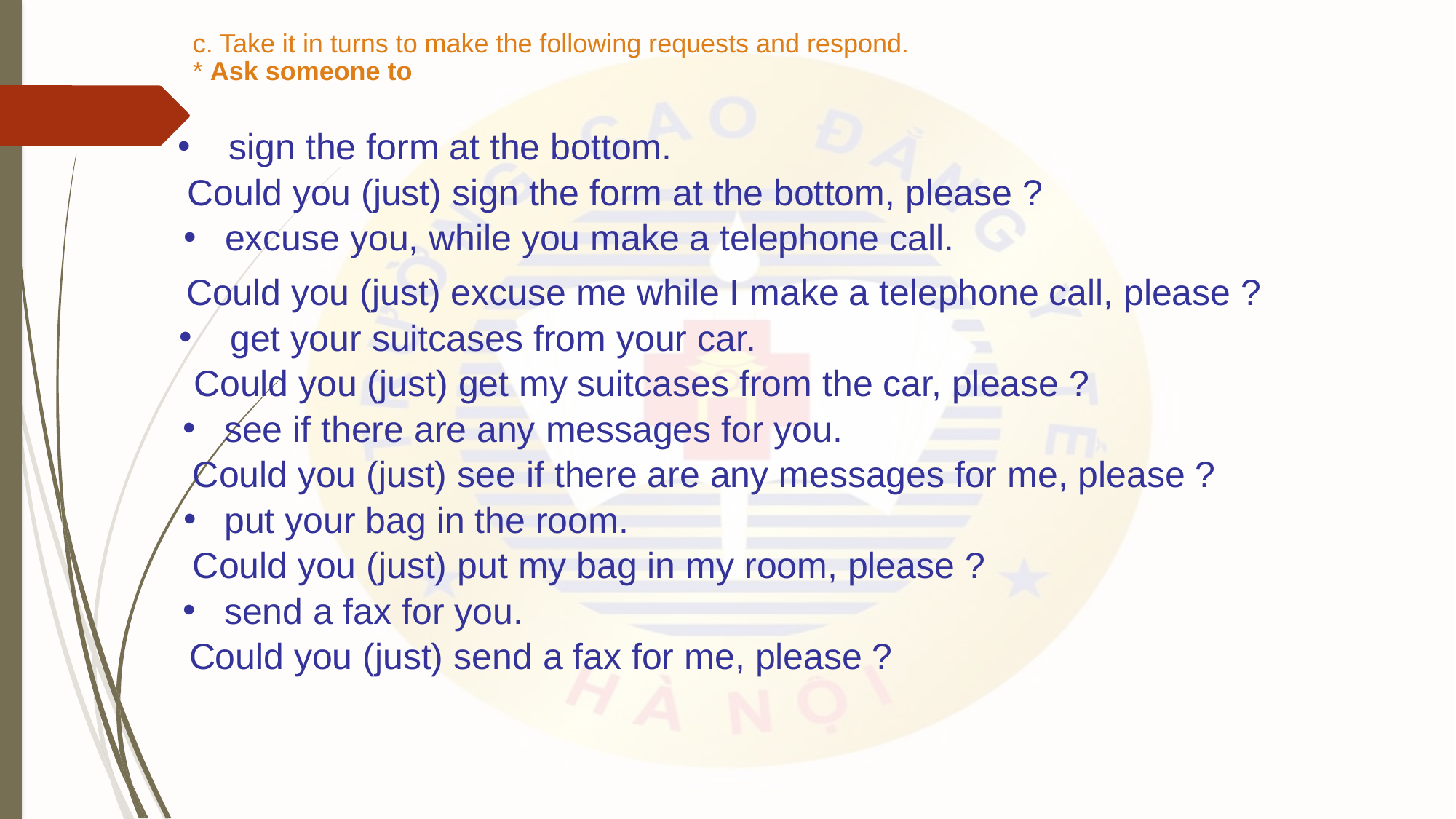

c. Take it in turns to make the following requests and respond.
* Ask someone to

 sign the form at the bottom.
Could you (just) sign the form at the bottom, please ?
excuse you, while you make a telephone call.
Could you (just) excuse me while I make a telephone call, please ?
 get your suitcases from your car.
Could you (just) get my suitcases from the car, please ?
see if there are any messages for you.
Could you (just) see if there are any messages for me, please ?
put your bag in the room.
Could you (just) put my bag in my room, please ?
send a fax for you.
Could you (just) send a fax for me, please ?